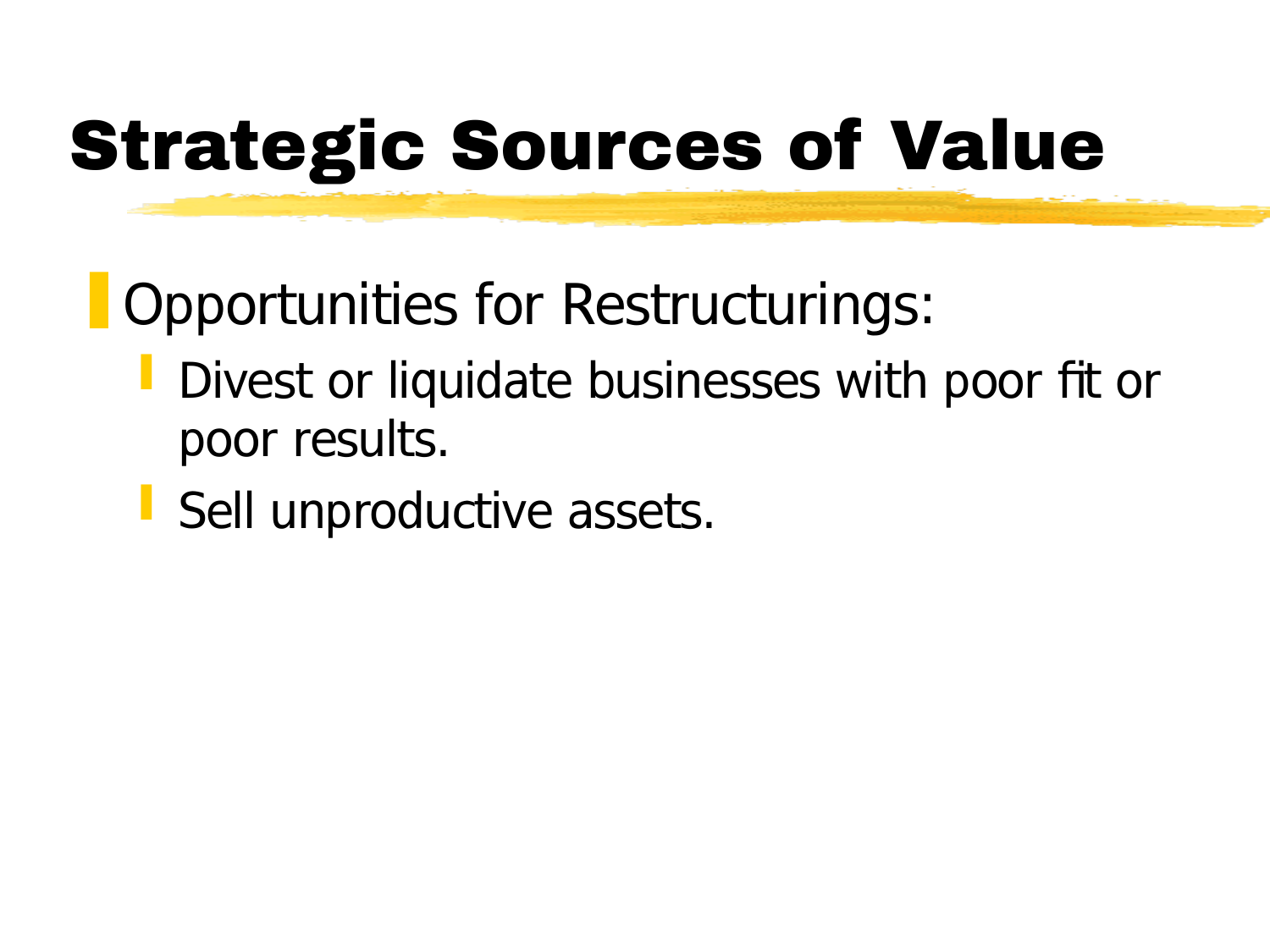

# Strategic Sources of Value
Opportunities for Restructurings:
Divest or liquidate businesses with poor fit or poor results.
Sell unproductive assets.